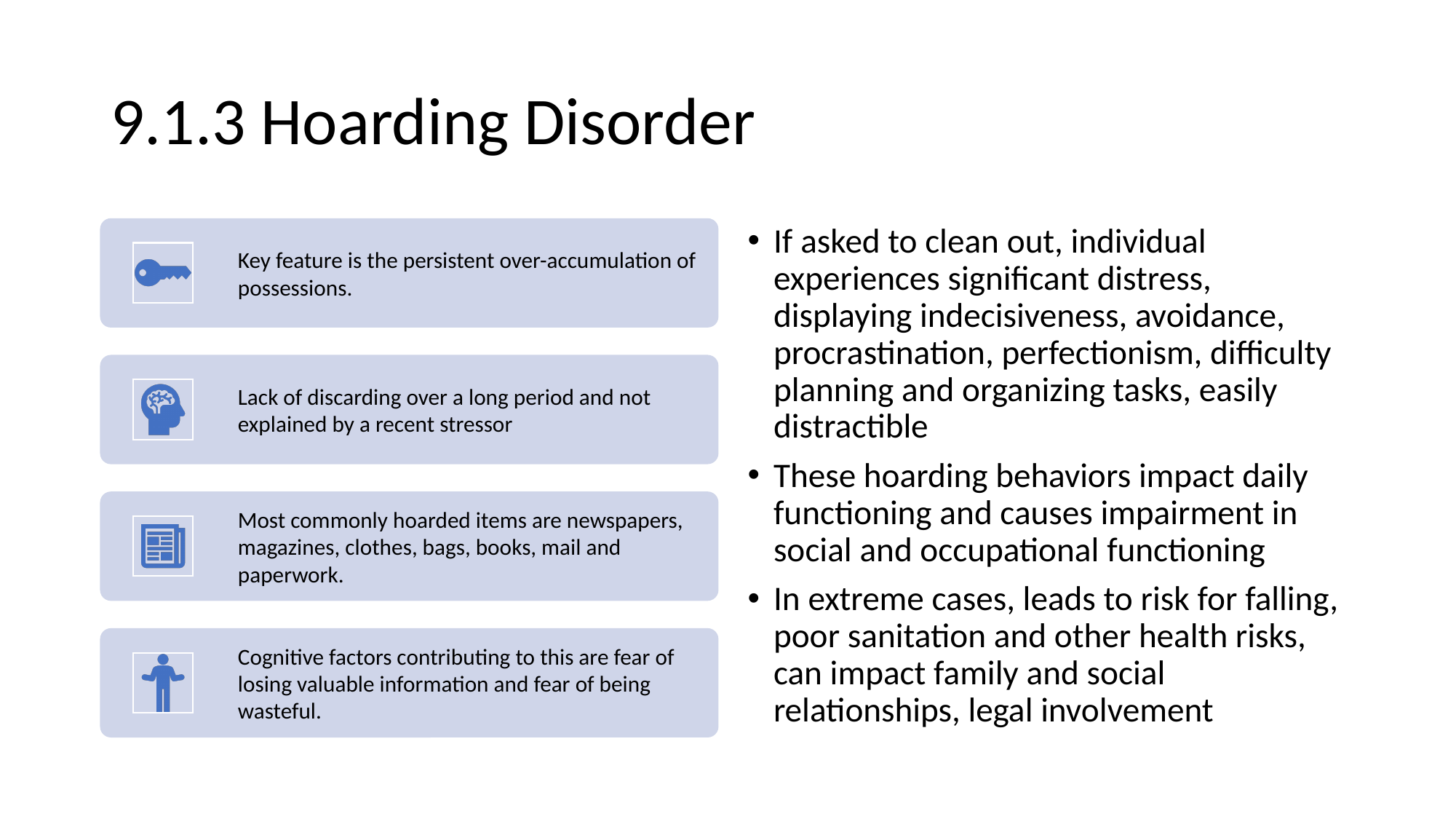

# 9.1.3 Hoarding Disorder
Key feature is the persistent over-accumulation of possessions.
Lack of discarding over a long period and not explained by a recent stressor
Most commonly hoarded items are newspapers, magazines, clothes, bags, books, mail and paperwork.
Cognitive factors contributing to this are fear of losing valuable information and fear of being wasteful.
If asked to clean out, individual experiences significant distress, displaying indecisiveness, avoidance, procrastination, perfectionism, difficulty planning and organizing tasks, easily distractible
These hoarding behaviors impact daily functioning and causes impairment in social and occupational functioning
In extreme cases, leads to risk for falling, poor sanitation and other health risks, can impact family and social relationships, legal involvement